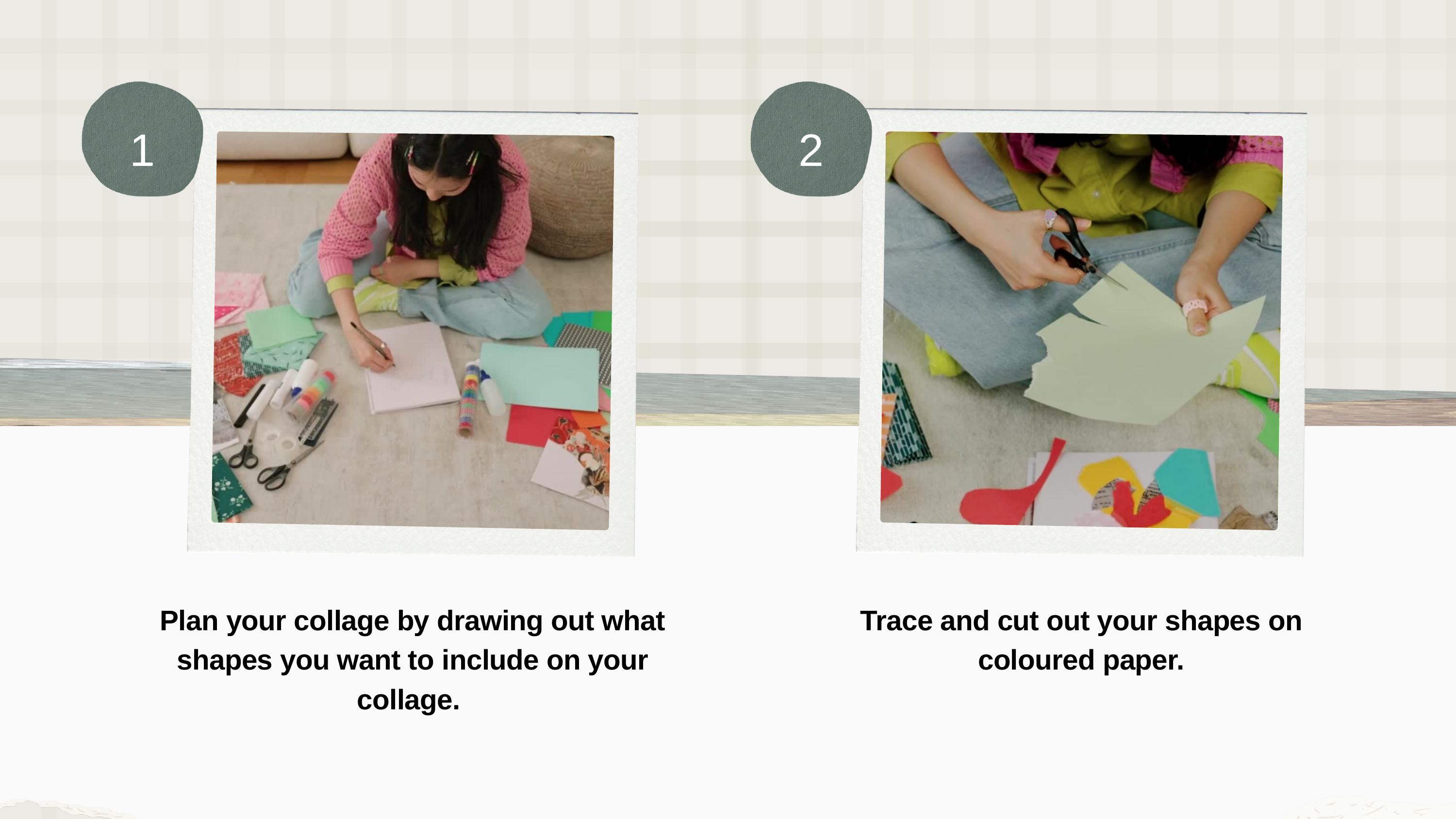

1

2

Plan your collage by drawing out what shapes you want to include on your collage.
Trace and cut out your shapes on coloured paper.